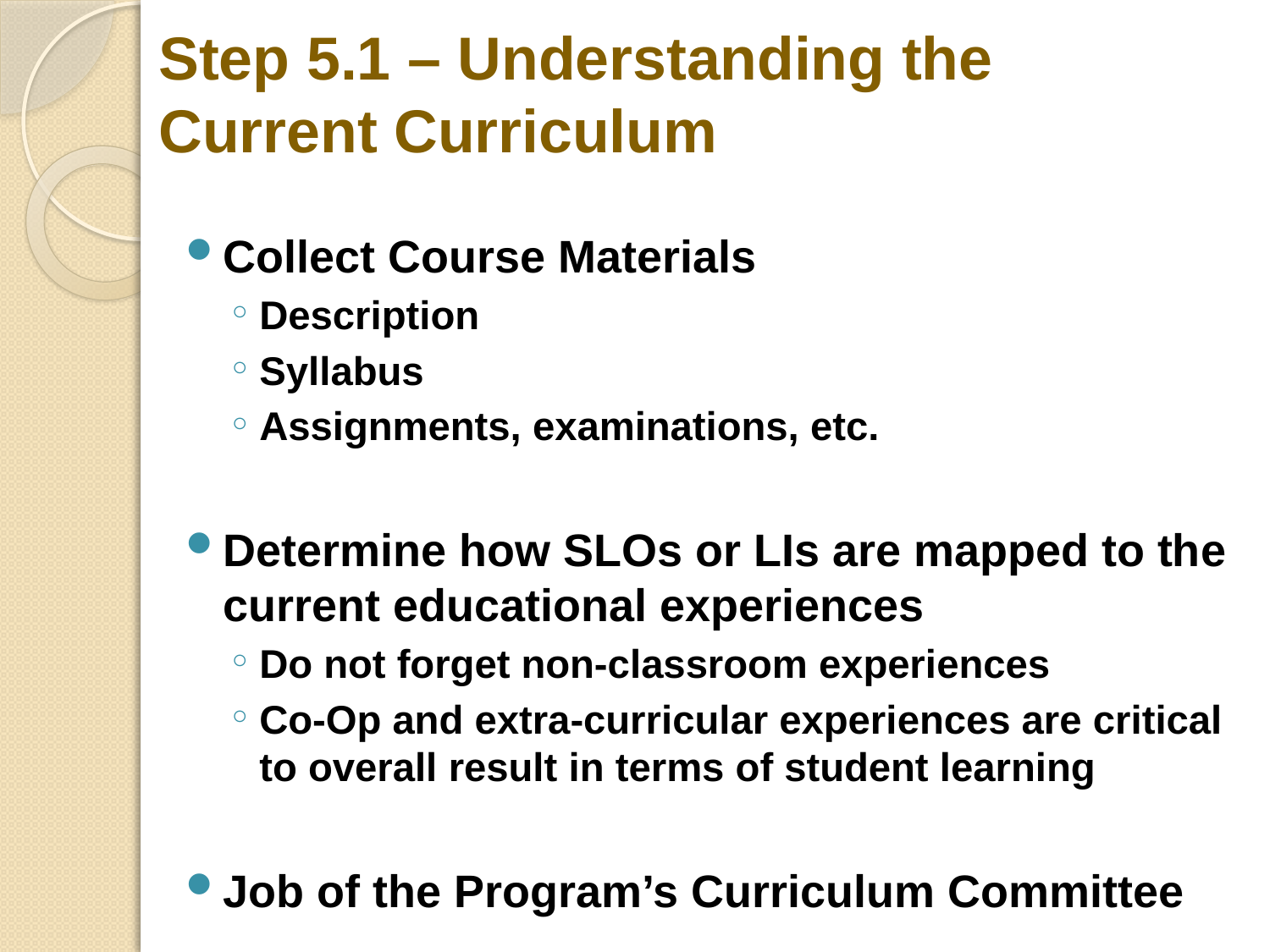

# Step 5.1 – Understanding the Current Curriculum
Collect Course Materials
Description
Syllabus
Assignments, examinations, etc.

Determine how SLOs or LIs are mapped to the current educational experiences
Do not forget non-classroom experiences
Co-Op and extra-curricular experiences are critical to overall result in terms of student learning

Job of the Program’s Curriculum Committee